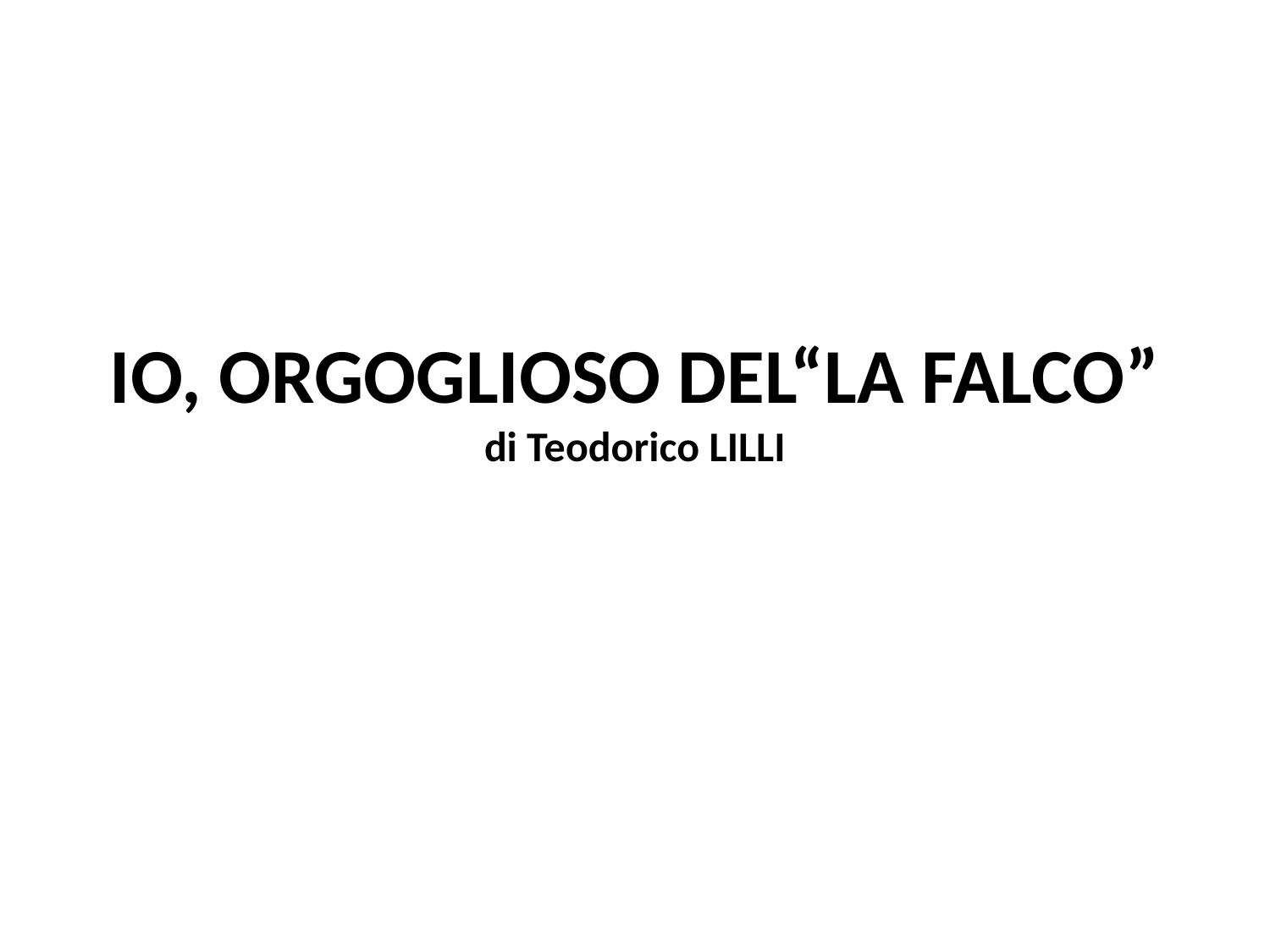

# IO, ORGOGLIOSO DEL“LA FALCO” di Teodorico LILLI